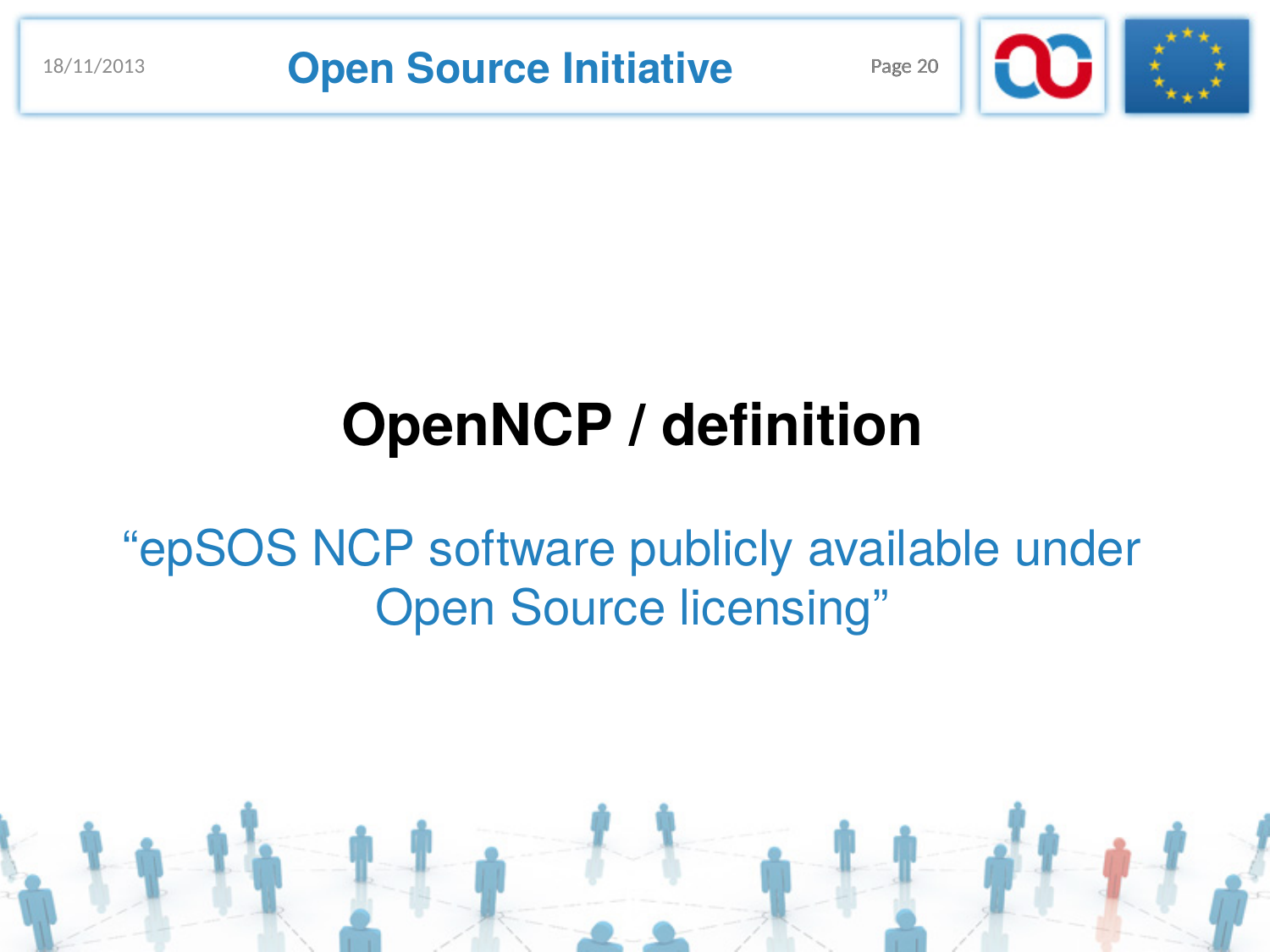

# Open Source Initiative
18/11/2013
Page 20
Page 20
OpenNCP / definition

“epSOS NCP software publicly available under Open Source licensing”